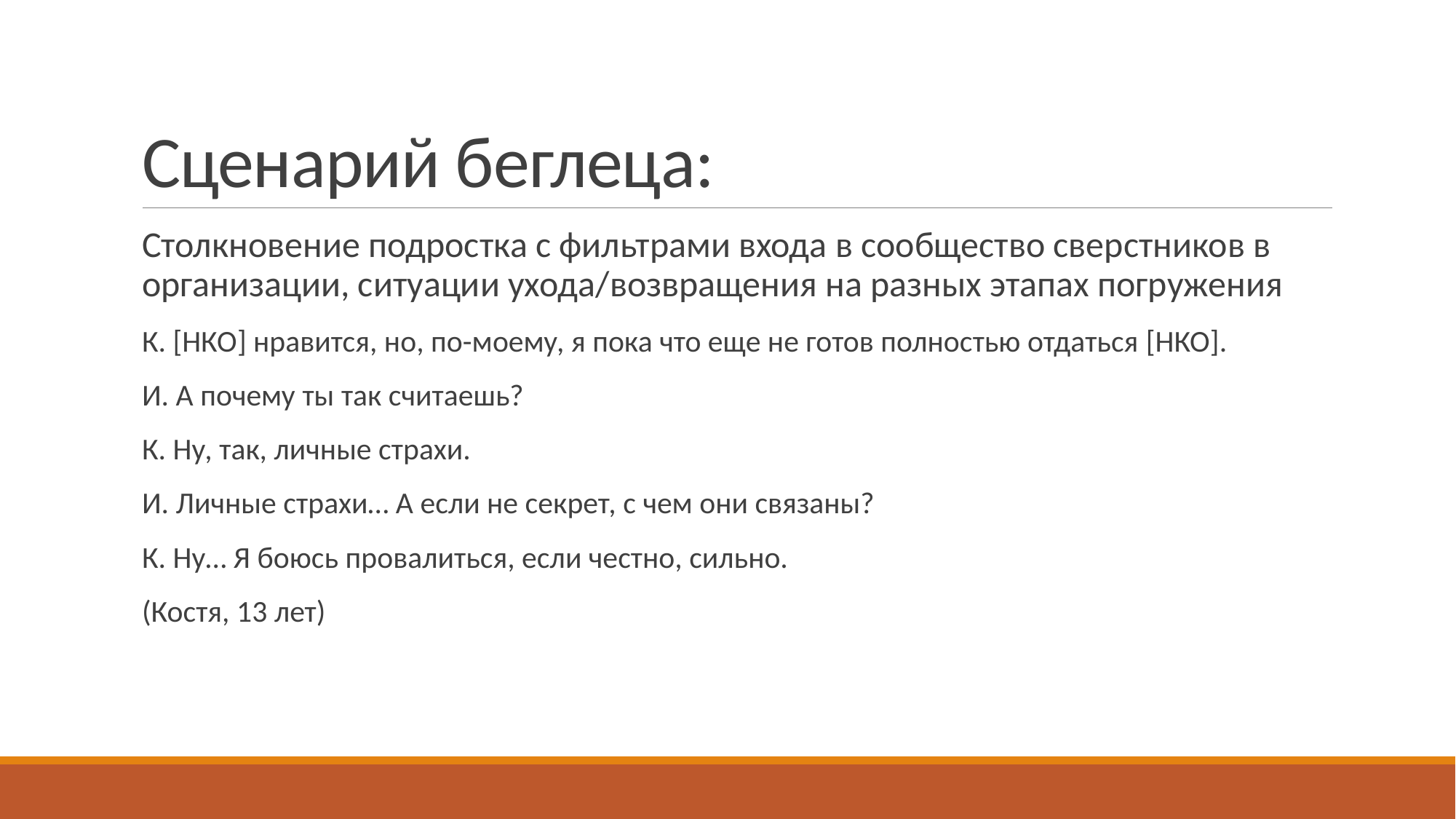

# Сценарий беглеца:
Столкновение подростка с фильтрами входа в сообщество сверстников в организации, ситуации ухода/возвращения на разных этапах погружения
К. [НКО] нравится, но, по-моему, я пока что еще не готов полностью отдаться [НКО].
И. А почему ты так считаешь?
К. Ну, так, личные страхи.
И. Личные страхи… А если не секрет, с чем они связаны?
К. Ну… Я боюсь провалиться, если честно, сильно.
(Костя, 13 лет)